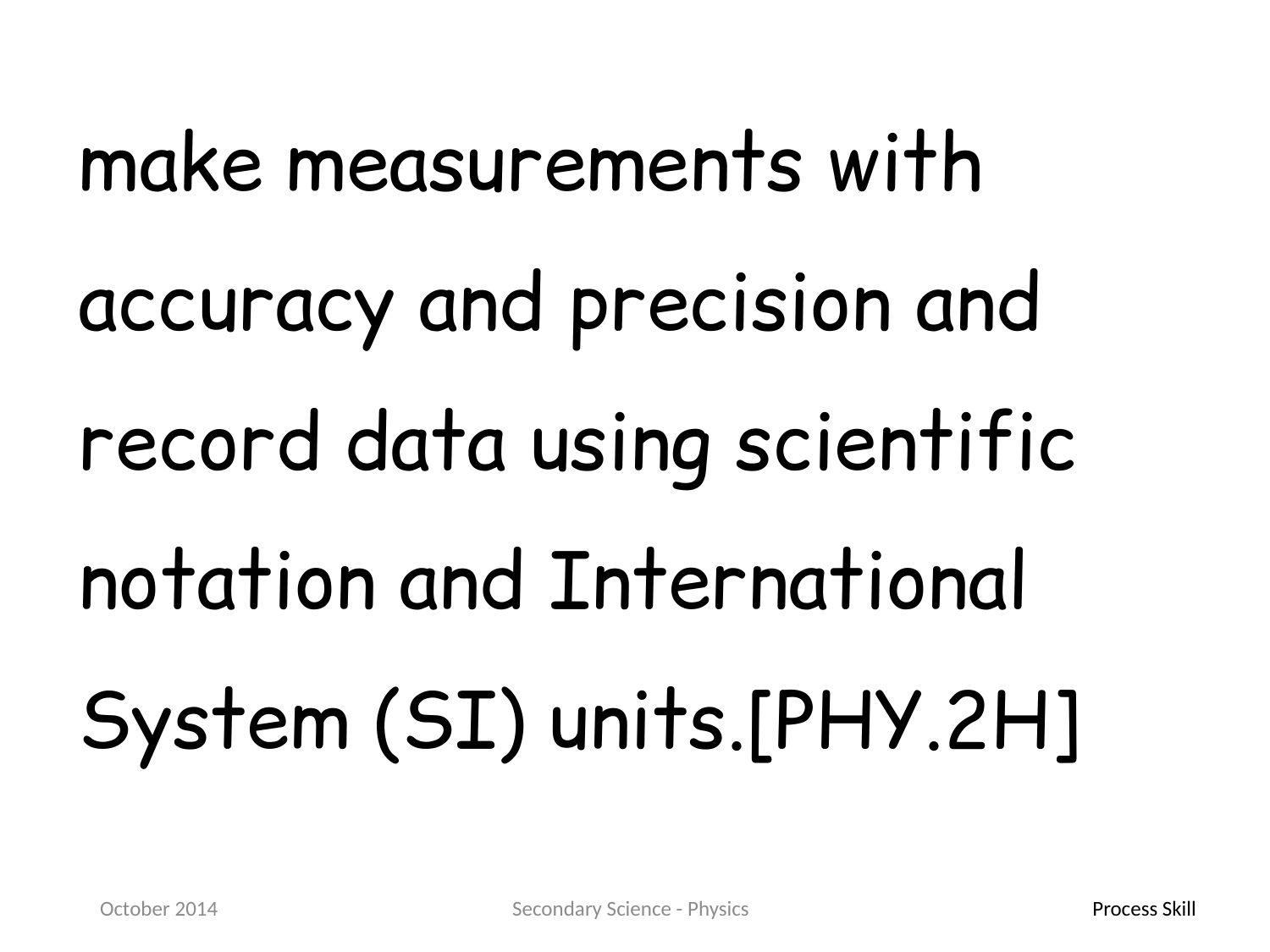

make measurements with accuracy and precision and record data using scientific notation and International System (SI) units.[PHY.2H]
October 2014
Secondary Science - Physics